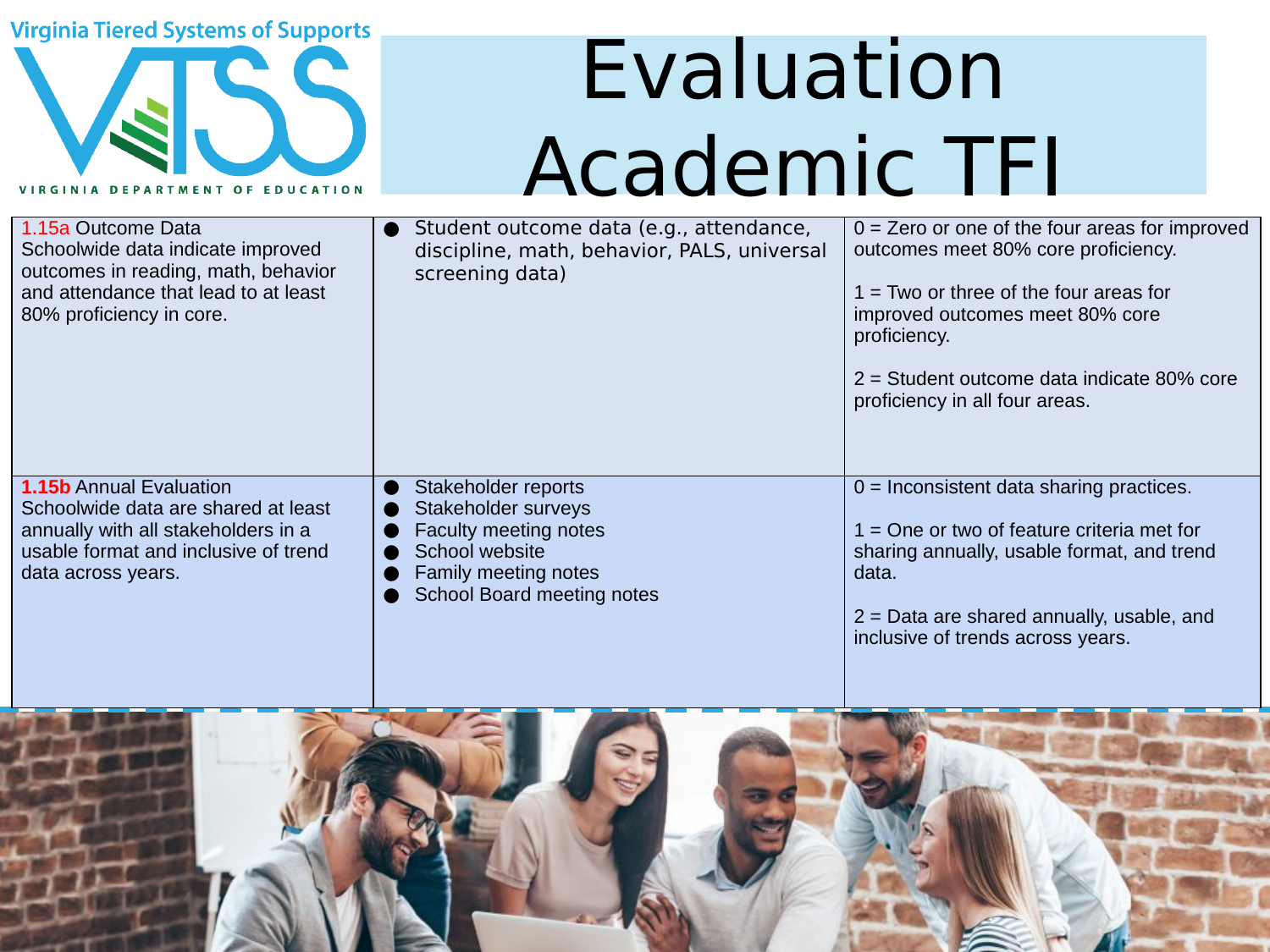

# Evaluation Academic TFI
| 1.15a Outcome Data Schoolwide data indicate improved outcomes in reading, math, behavior and attendance that lead to at least 80% proficiency in core. | Student outcome data (e.g., attendance, discipline, math, behavior, PALS, universal screening data) | 0 = Zero or one of the four areas for improved outcomes meet 80% core proficiency. 1 = Two or three of the four areas for improved outcomes meet 80% core proficiency. 2 = Student outcome data indicate 80% core proficiency in all four areas. |
| --- | --- | --- |
| 1.15b Annual Evaluation Schoolwide data are shared at least annually with all stakeholders in a usable format and inclusive of trend data across years. | Stakeholder reports Stakeholder surveys Faculty meeting notes School website Family meeting notes School Board meeting notes | 0 = Inconsistent data sharing practices. 1 = One or two of feature criteria met for sharing annually, usable format, and trend data. 2 = Data are shared annually, usable, and inclusive of trends across years. |